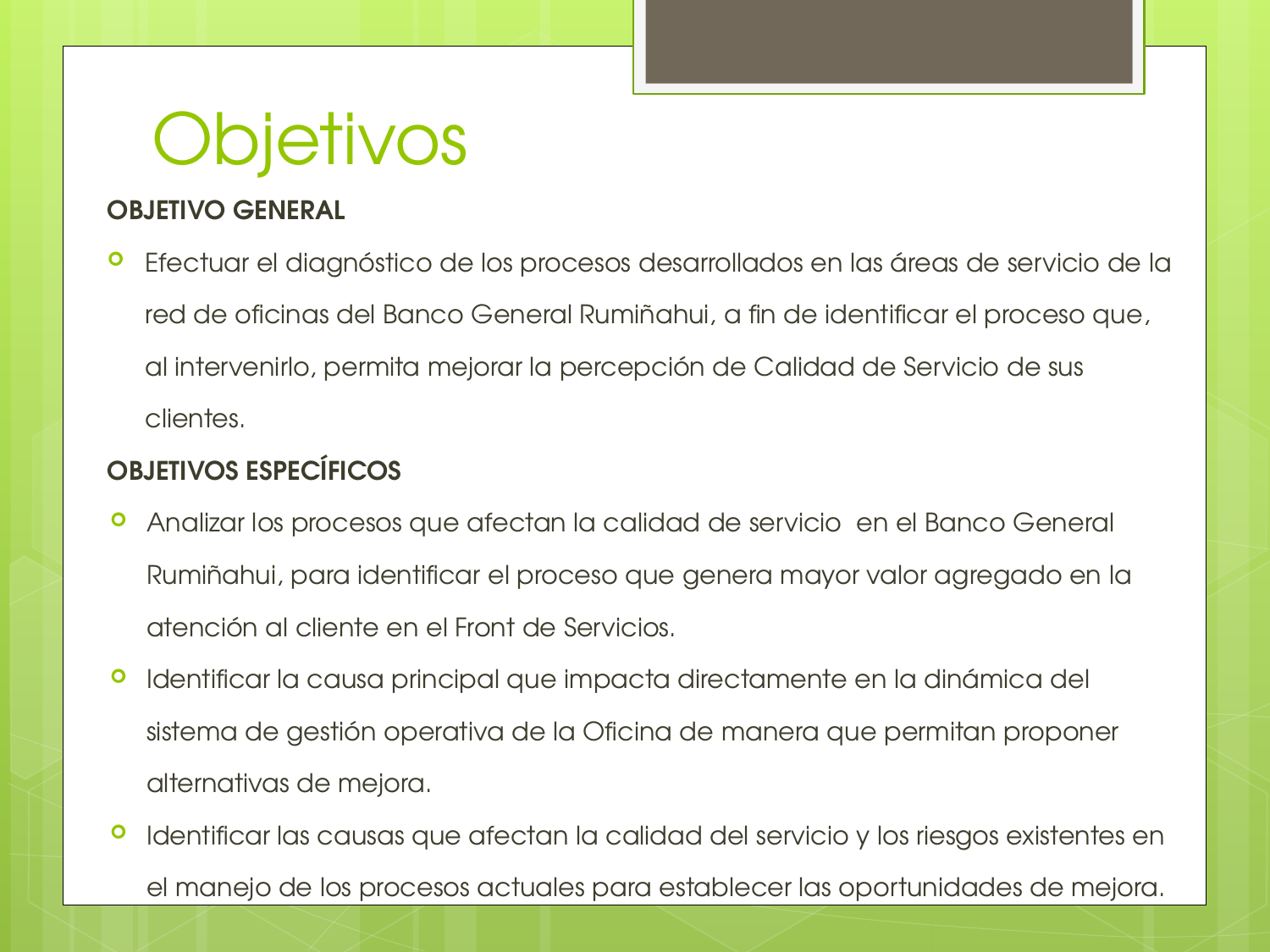

# Objetivos
OBJETIVO GENERAL
Efectuar el diagnóstico de los procesos desarrollados en las áreas de servicio de la red de oficinas del Banco General Rumiñahui, a fin de identificar el proceso que, al intervenirlo, permita mejorar la percepción de Calidad de Servicio de sus clientes.
OBJETIVOS ESPECÍFICOS
Analizar los procesos que afectan la calidad de servicio  en el Banco General Rumiñahui, para identificar el proceso que genera mayor valor agregado en la atención al cliente en el Front de Servicios.
Identificar la causa principal que impacta directamente en la dinámica del sistema de gestión operativa de la Oficina de manera que permitan proponer alternativas de mejora.
Identificar las causas que afectan la calidad del servicio y los riesgos existentes en el manejo de los procesos actuales para establecer las oportunidades de mejora.